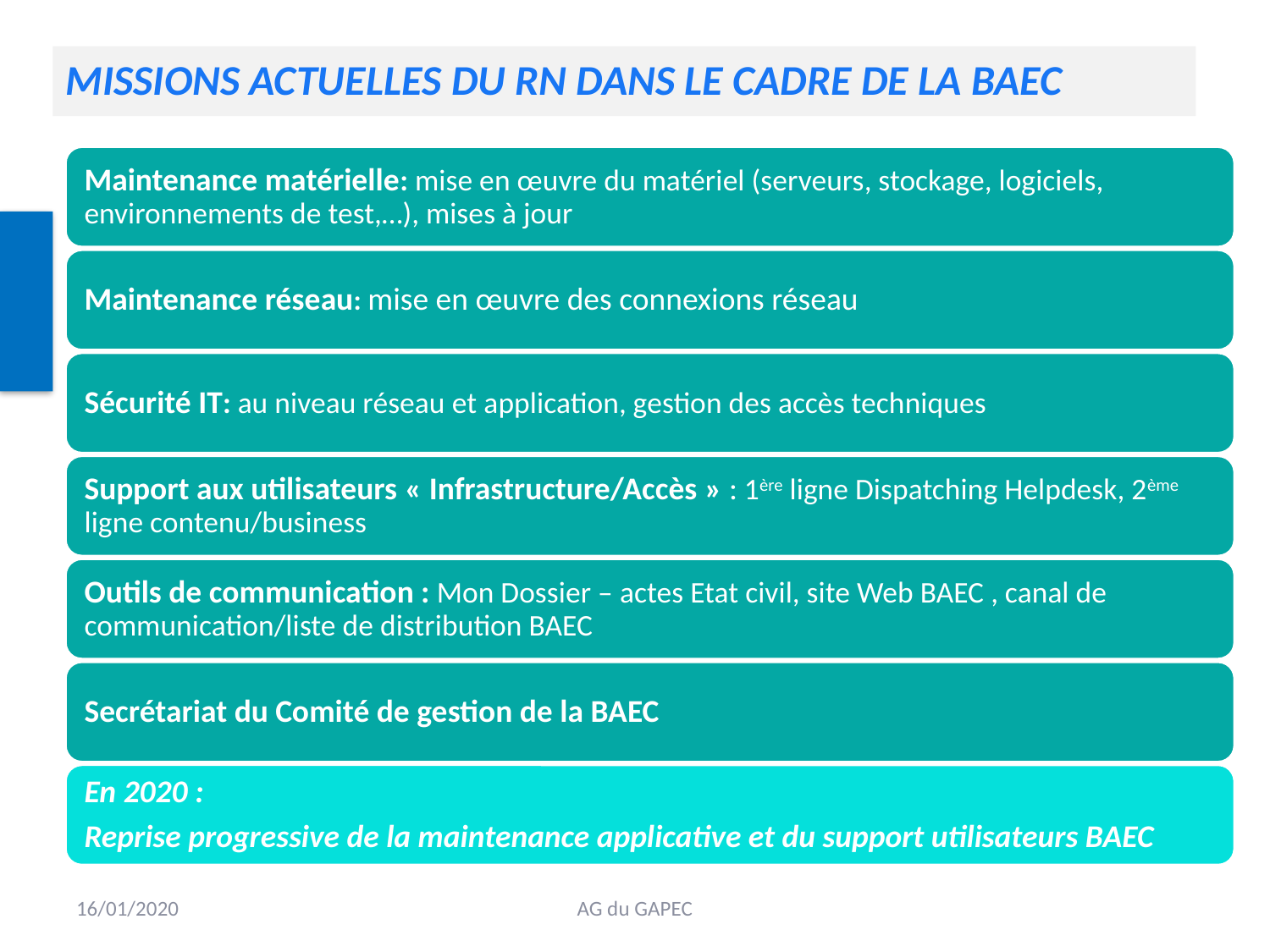

# Missions actuelles du RN dans le cadre de la Baec
Maintenance matérielle: mise en œuvre du matériel (serveurs, stockage, logiciels, environnements de test,…), mises à jour
Maintenance réseau: mise en œuvre des connexions réseau
Sécurité IT: au niveau réseau et application, gestion des accès techniques
Support aux utilisateurs « Infrastructure/Accès » : 1ère ligne Dispatching Helpdesk, 2ème ligne contenu/business
Outils de communication : Mon Dossier – actes Etat civil, site Web BAEC , canal de communication/liste de distribution BAEC
Secrétariat du Comité de gestion de la BAEC
En 2020 :
Reprise progressive de la maintenance applicative et du support utilisateurs BAEC

16/01/2020
AG du GAPEC